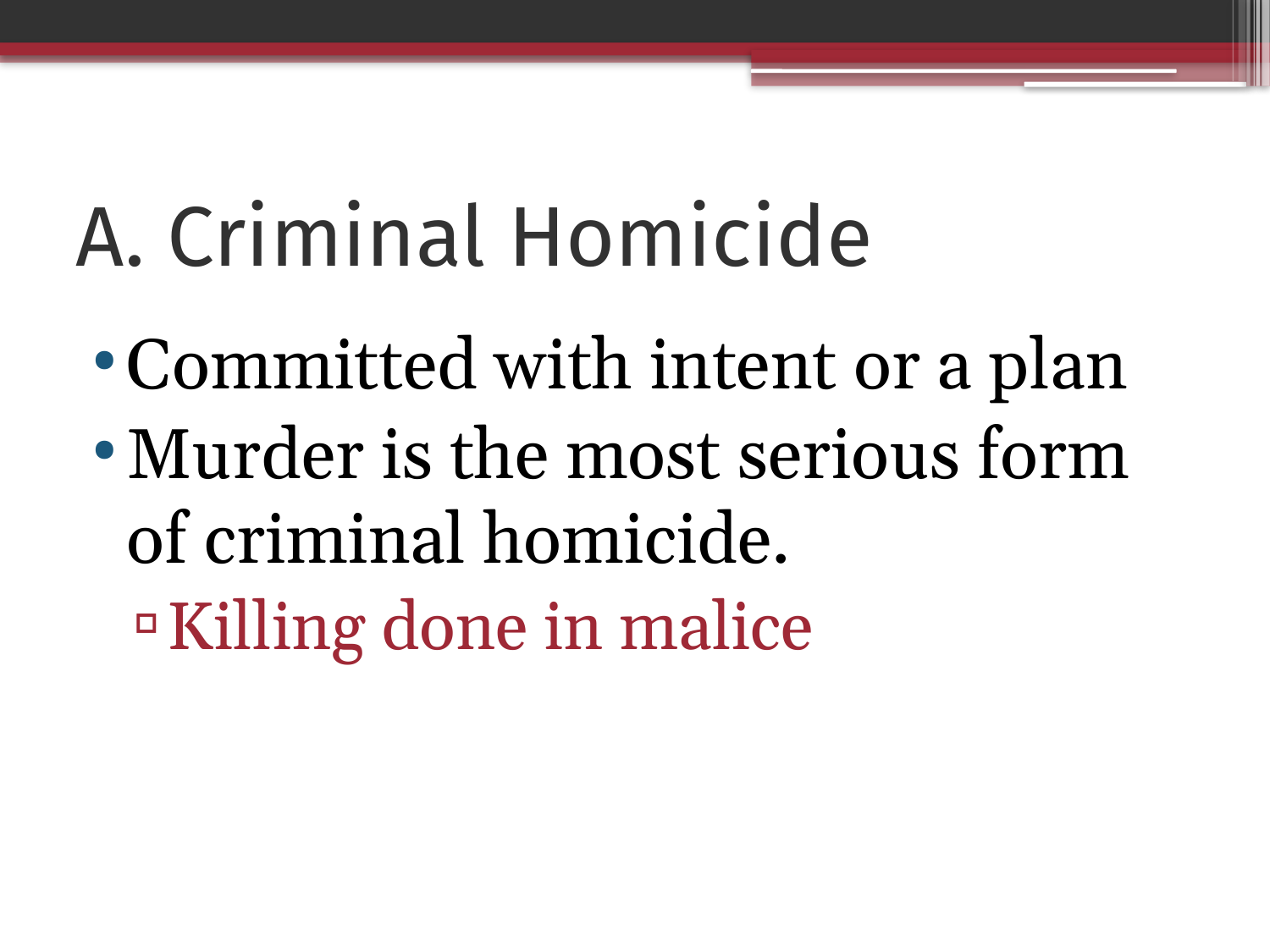

# A. Criminal Homicide
Committed with intent or a plan
Murder is the most serious form of criminal homicide.
Killing done in malice